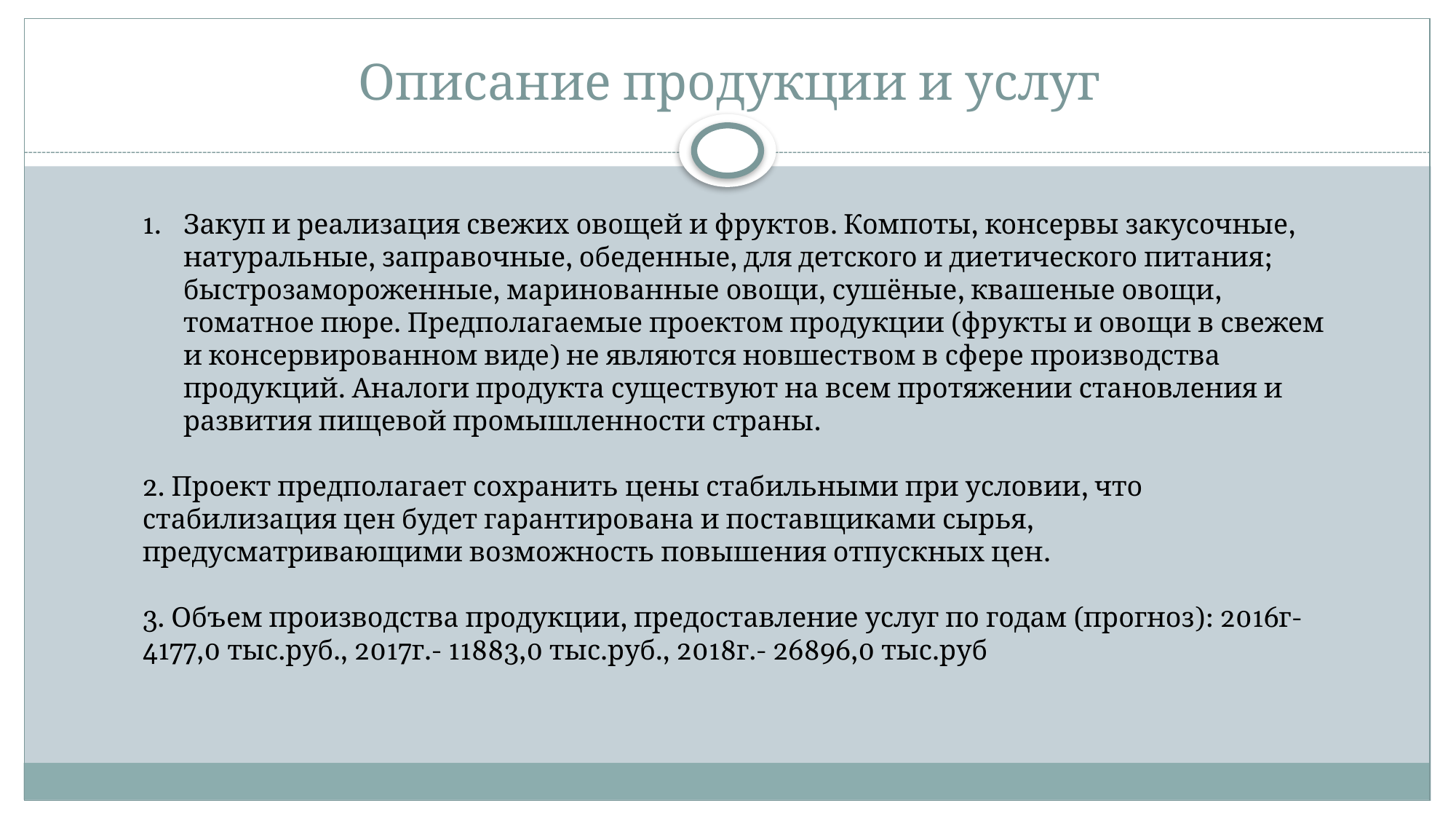

# Описание продукции и услуг
Закуп и реализация свежих овощей и фруктов. Компоты, консервы закусочные, натуральные, заправочные, обеденные, для детского и диетического питания;  быстрозамороженные, маринованные овощи, сушёные, квашеные овощи, томатное пюре. Предполагаемые проектом продукции (фрукты и овощи в свежем и консервированном виде) не являются новшеством в сфере производства продукций. Аналоги продукта существуют на всем протяжении становления и развития пищевой промышленности страны.

2. Проект предполагает сохранить цены стабильными при условии, что   стабилизация цен будет гарантирована и поставщиками сырья, предусматривающими возможность повышения отпускных цен.

3. Объем производства продукции, предоставление услуг по годам (прогноз): 2016г- 4177,0 тыс.руб., 2017г.- 11883,0 тыс.руб., 2018г.- 26896,0 тыс.руб